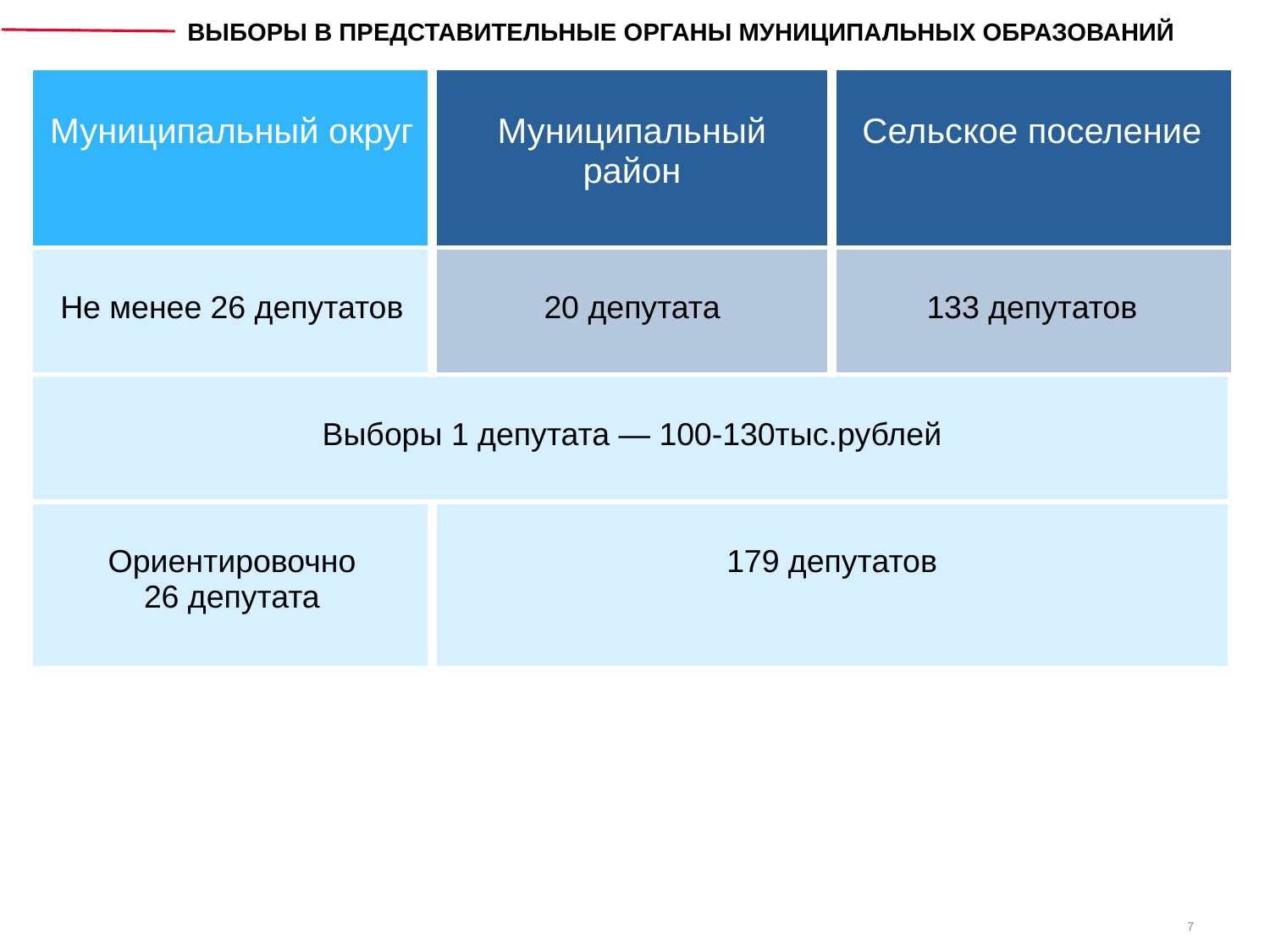

ВЫБОРЫ В ПРЕДСТАВИТЕЛЬНЫЕ ОРГАНЫ МУНИЦИПАЛЬНЫХ ОБРАЗОВАНИЙ

| Муниципальный округ | Муниципальный район | Сельское поселение |
| --- | --- | --- |
| Не менее 26 депутатов | 20 депутата | 133 депутатов |
| Выборы 1 депутата — 100-130тыс.рублей |  |  |
| Ориентировочно 26 депутата | 179 депутатов |  |
7